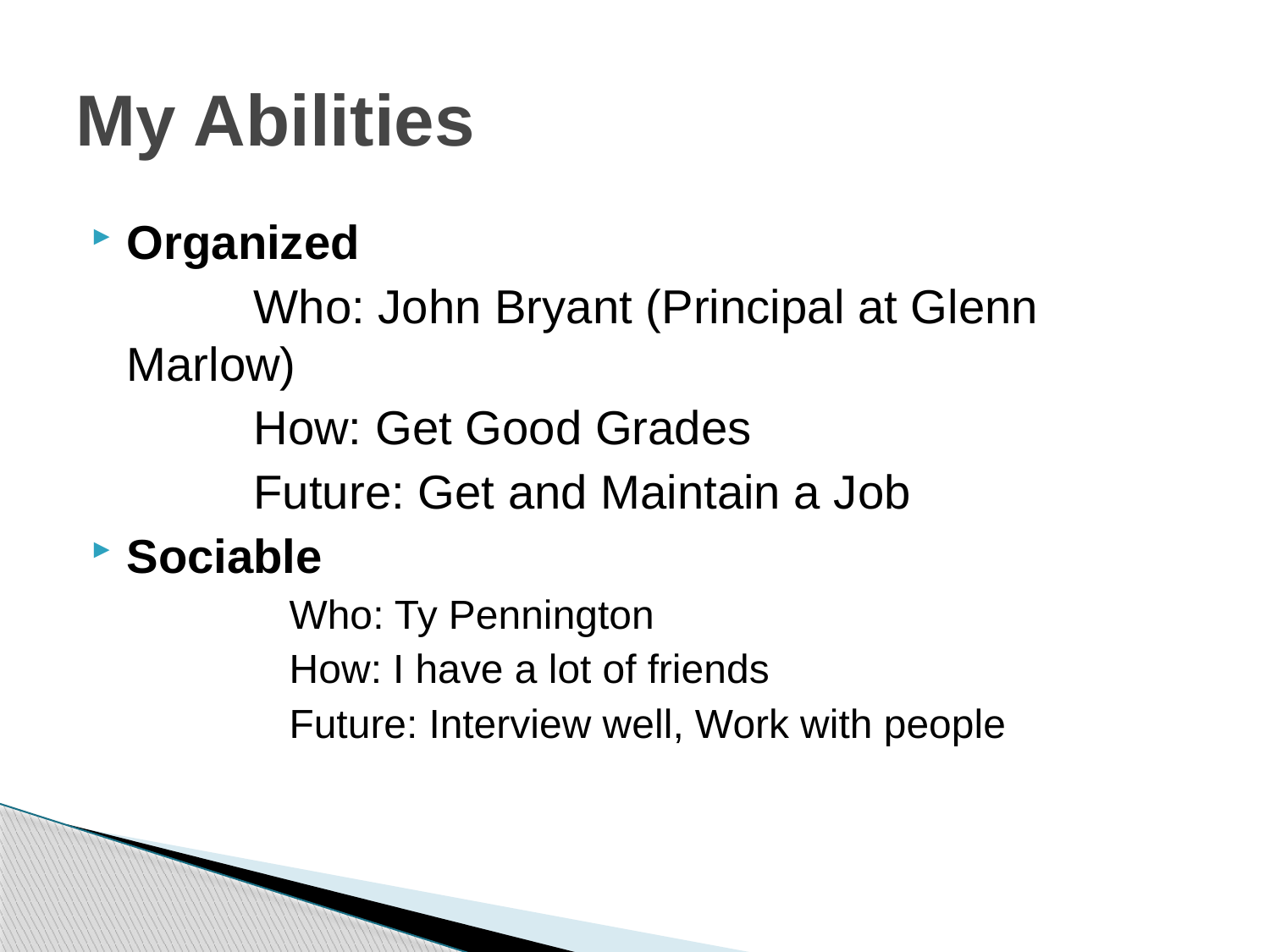

# My Abilities
Organized
		Who: John Bryant (Principal at Glenn Marlow)
		How: Get Good Grades
		Future: Get and Maintain a Job
Sociable
		Who: Ty Pennington
		How: I have a lot of friends
		Future: Interview well, Work with people